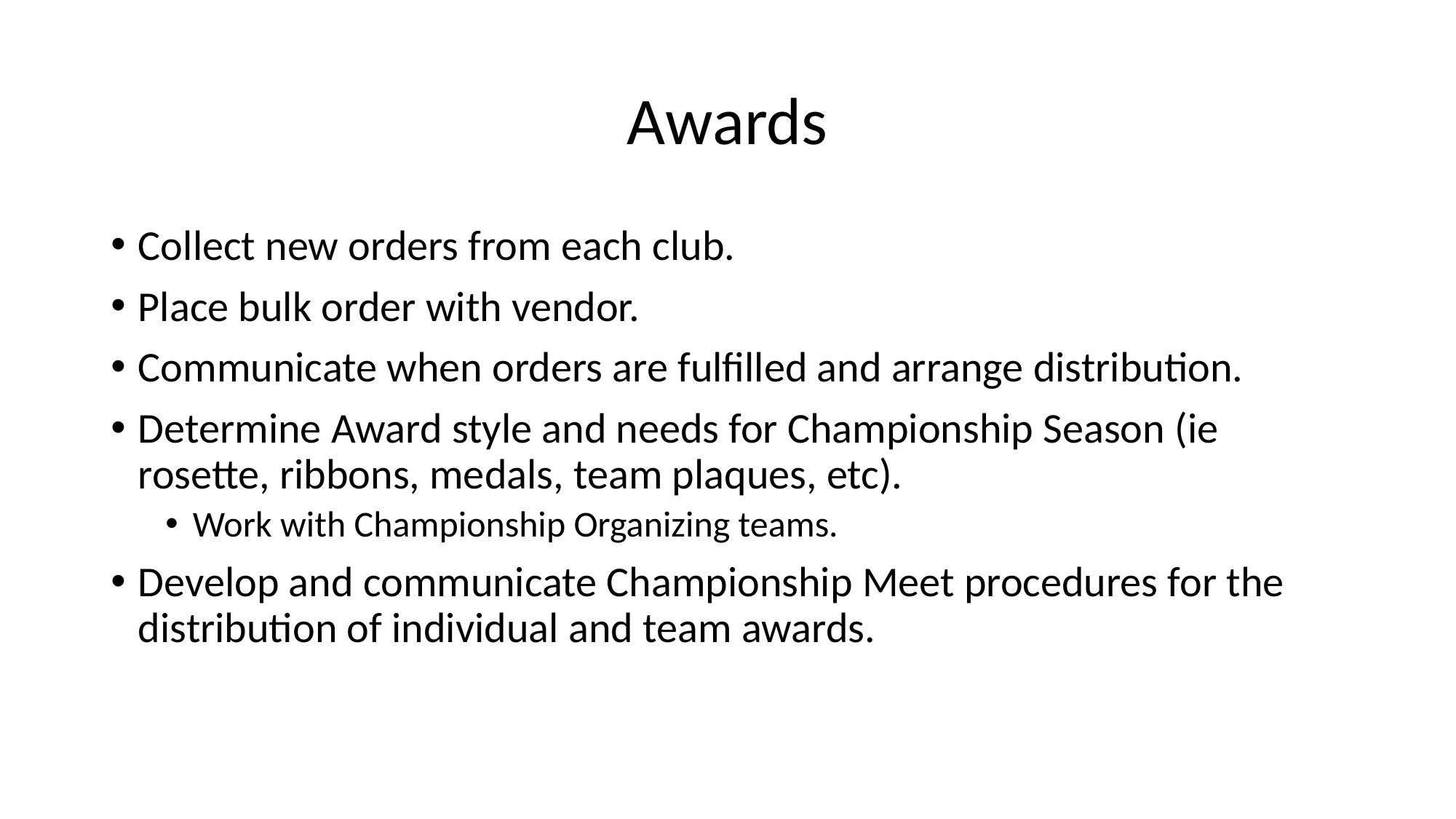

# Awards
Collect new orders from each club.
Place bulk order with vendor.
Communicate when orders are fulfilled and arrange distribution.
Determine Award style and needs for Championship Season (ie rosette, ribbons, medals, team plaques, etc).
Work with Championship Organizing teams.
Develop and communicate Championship Meet procedures for the distribution of individual and team awards.